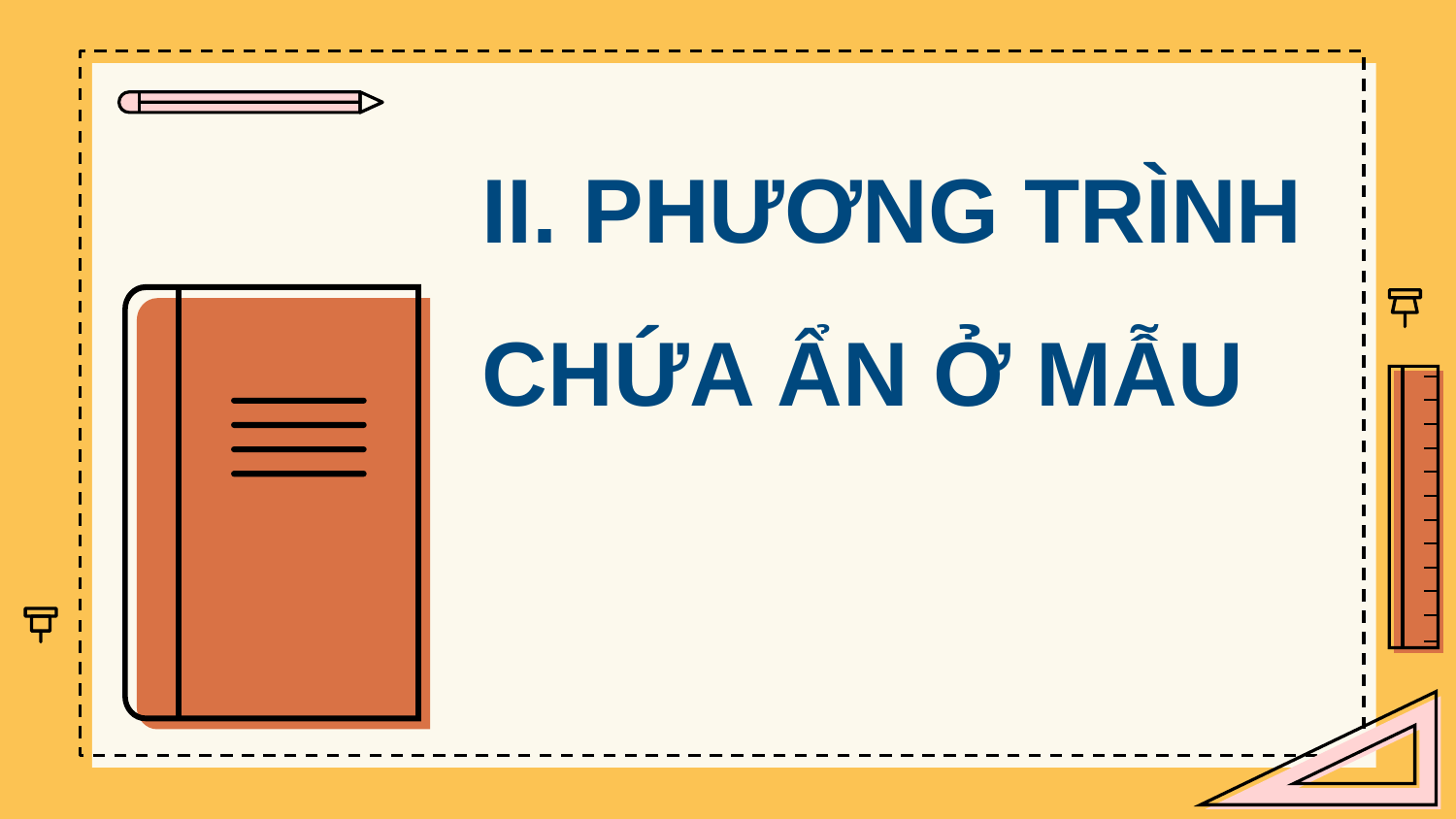

II. PHƯƠNG TRÌNH
CHỨA ẨN Ở MẪU